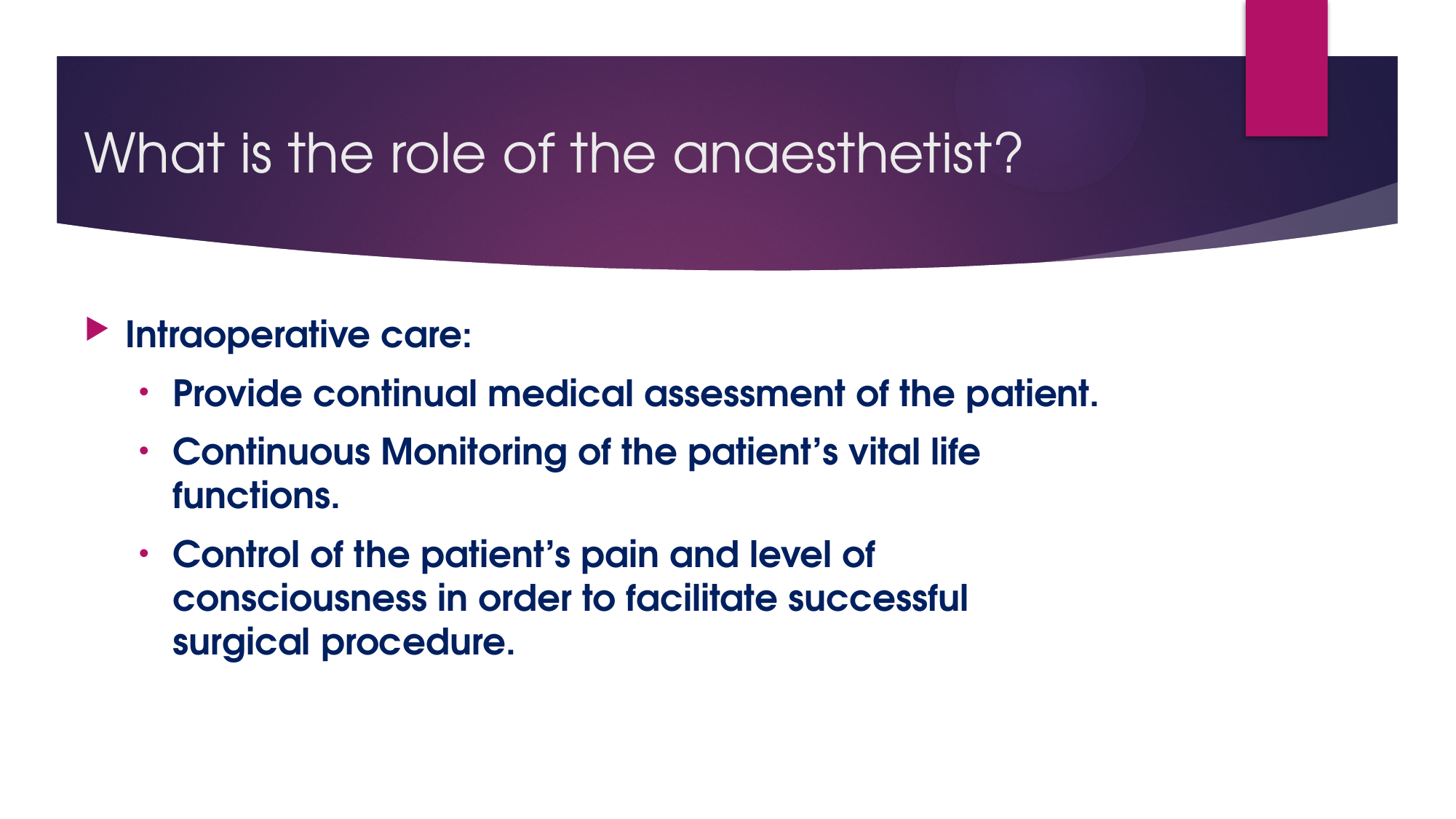

# What is the role of the anaesthetist?
Intraoperative care:
Provide continual medical assessment of the patient.
Continuous Monitoring of the patient’s vital life functions.
Control of the patient’s pain and level of consciousness in order to facilitate successful surgical procedure.